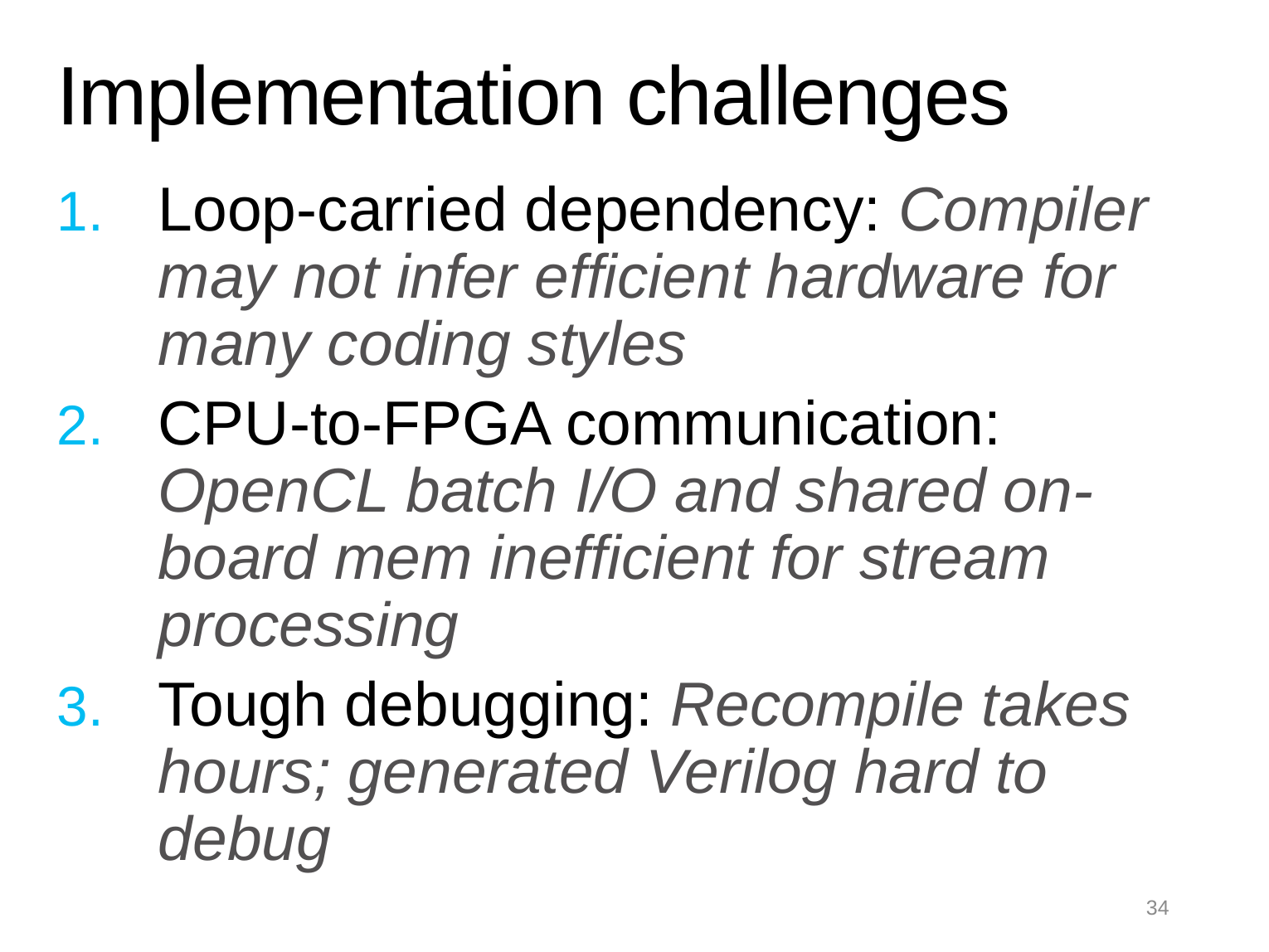

# Implementation challenges
Loop-carried dependency: Compiler may not infer efficient hardware for many coding styles
CPU-to-FPGA communication: OpenCL batch I/O and shared on-board mem inefficient for stream processing
Tough debugging: Recompile takes hours; generated Verilog hard to debug
34